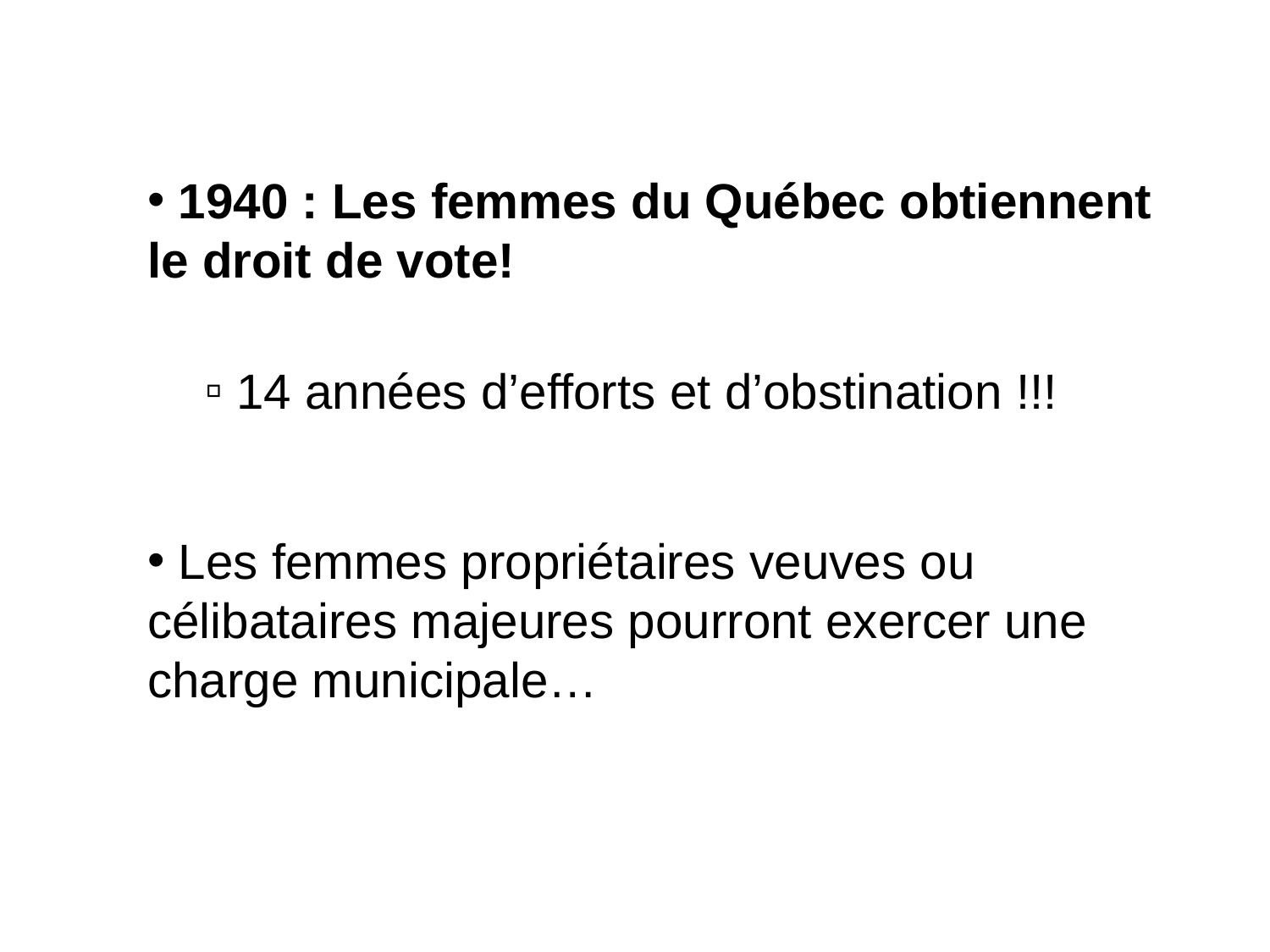

1940 : Les femmes du Québec obtiennent le droit de vote!
 14 années d’efforts et d’obstination !!!
 Les femmes propriétaires veuves ou célibataires majeures pourront exercer une charge municipale…